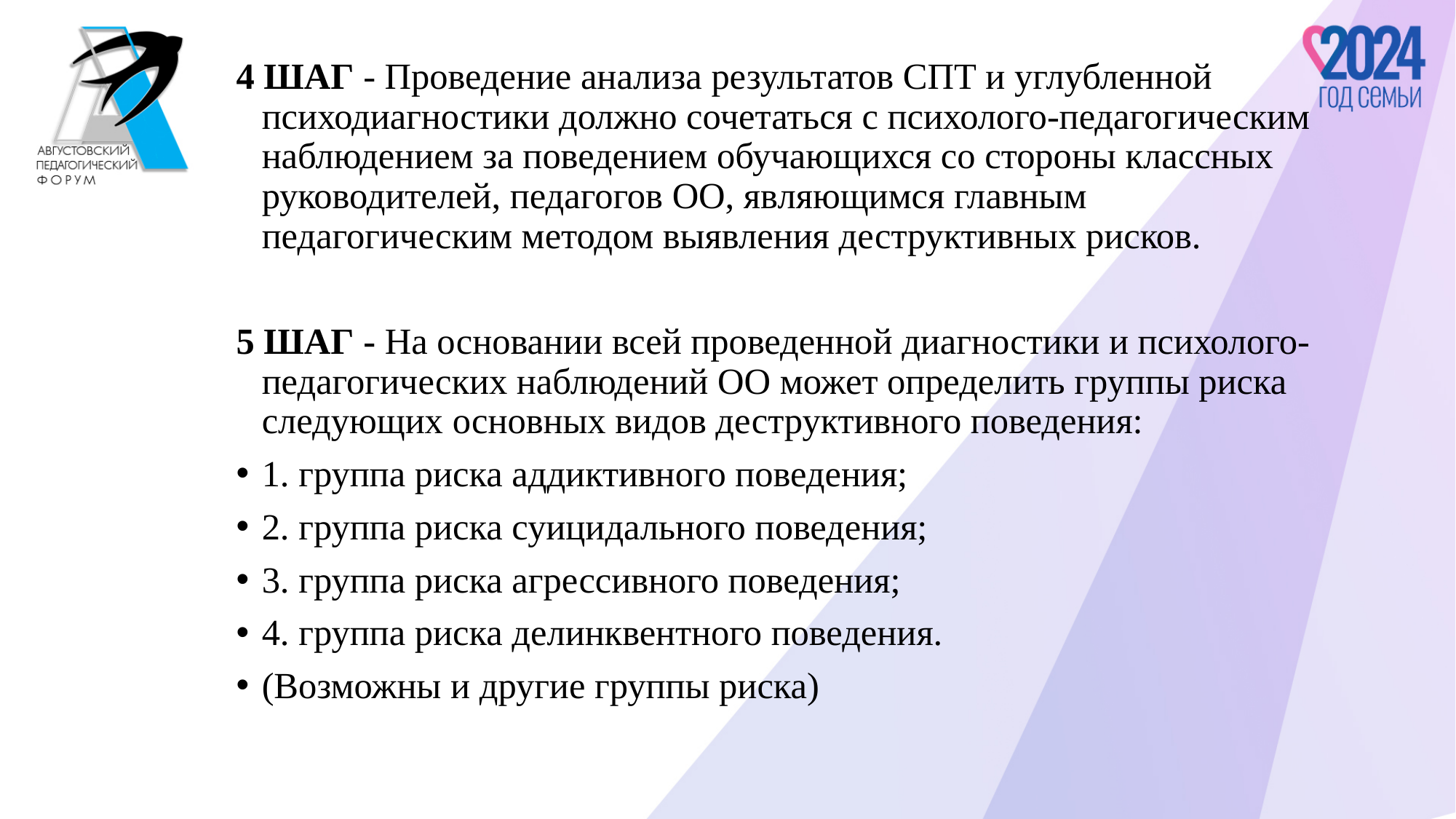

4 ШАГ - Проведение анализа результатов СПТ и углубленной психодиагностики должно сочетаться с психолого-педагогическим наблюдением за поведением обучающихся со стороны классных руководителей, педагогов ОО, являющимся главным педагогическим методом выявления деструктивных рисков.

5 ШАГ - На основании всей проведенной диагностики и психолого-педагогических наблюдений ОО может определить группы риска следующих основных видов деструктивного поведения:
1. группа риска аддиктивного поведения;
2. группа риска суицидального поведения;
3. группа риска агрессивного поведения;
4. группа риска делинквентного поведения.
(Возможны и другие группы риска)